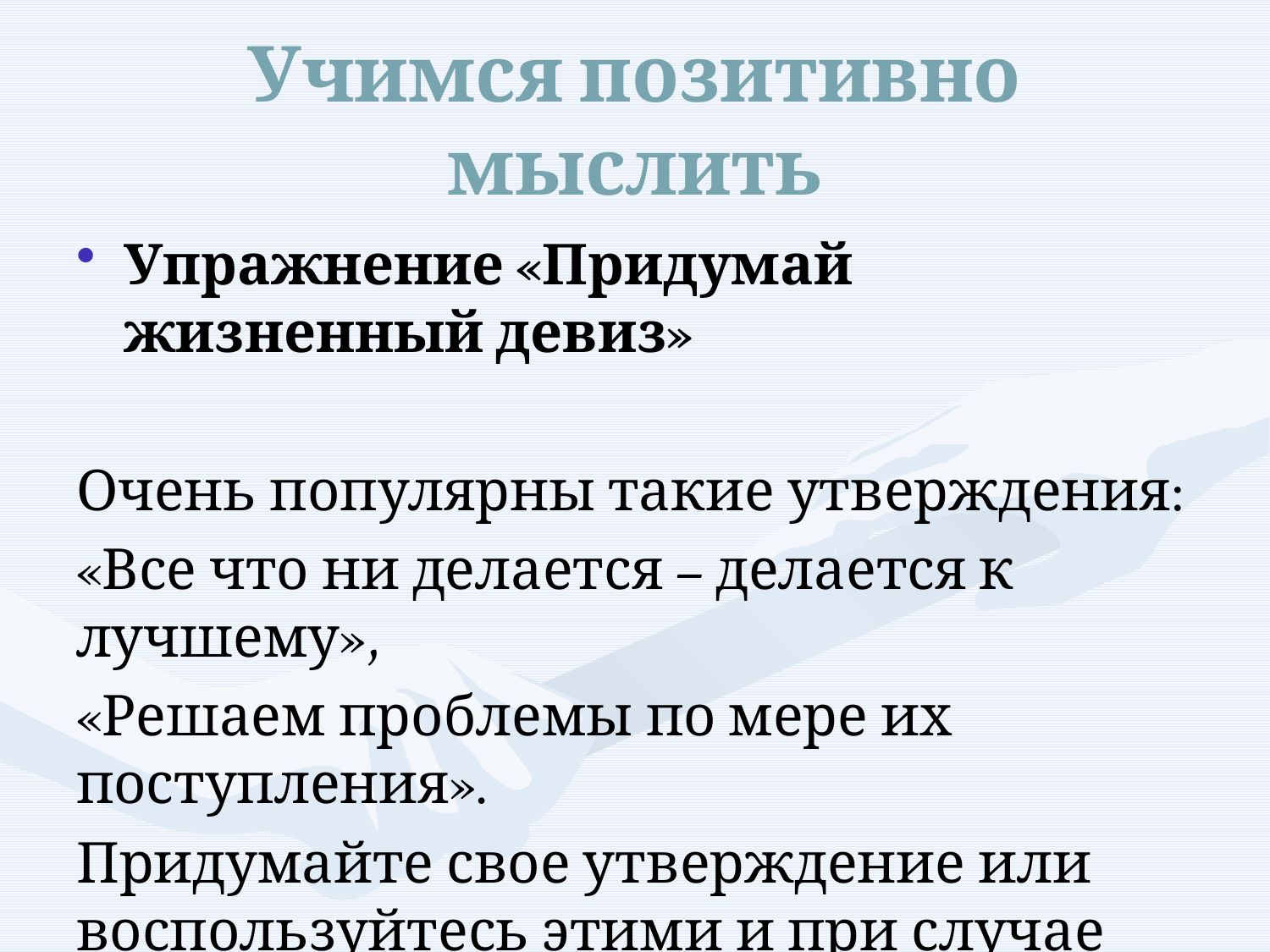

# Учимся позитивно мыслить
Упражнение «Придумай жизненный девиз»

Очень популярны такие утверждения:
«Все что ни делается – делается к лучшему»,
«Решаем проблемы по мере их поступления».
Придумайте свое утверждение или воспользуйтесь этими и при случае повторяйте его.